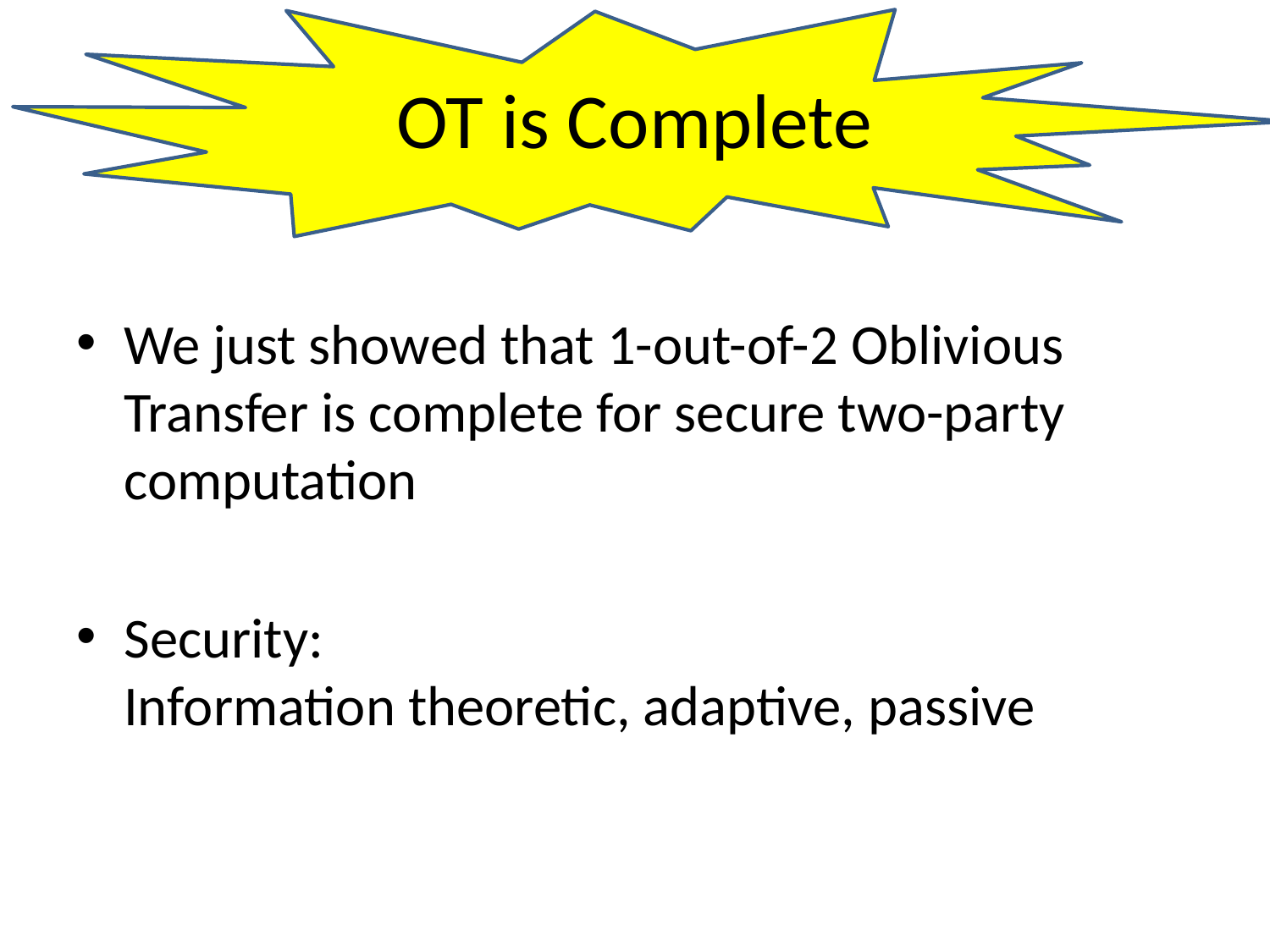

# OT is Complete

We just showed that 1-out-of-2 Oblivious Transfer is complete for secure two-party computation

Security:
Information theoretic, adaptive, passive